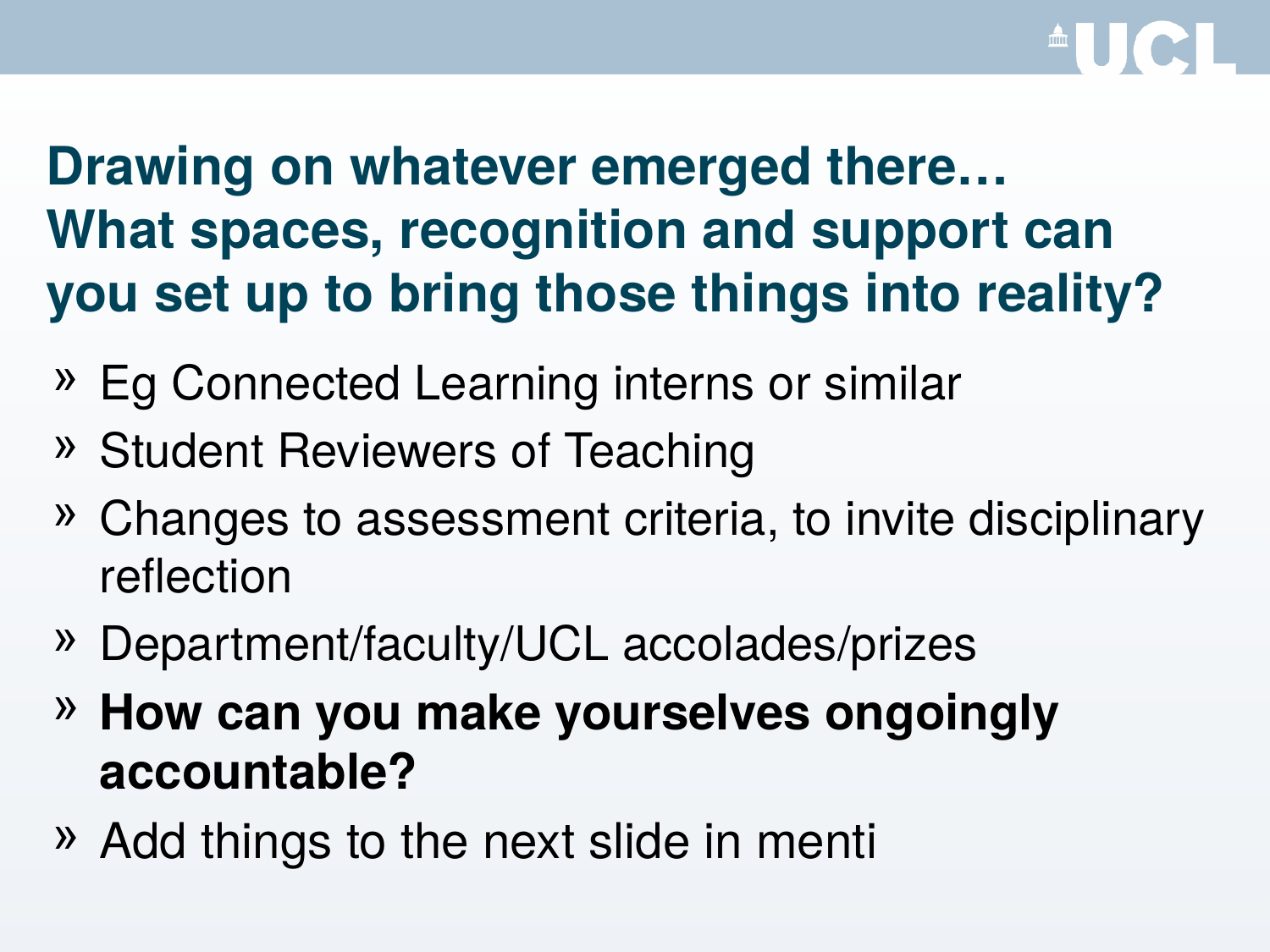

# Drawing on whatever emerged there…
What spaces, recognition and support can you set up to bring those things into reality?
Eg Connected Learning interns or similar
Student Reviewers of Teaching
Changes to assessment criteria, to invite disciplinary reflection
Department/faculty/UCL accolades/prizes
How can you make yourselves ongoingly accountable?
Add things to the next slide in menti
4